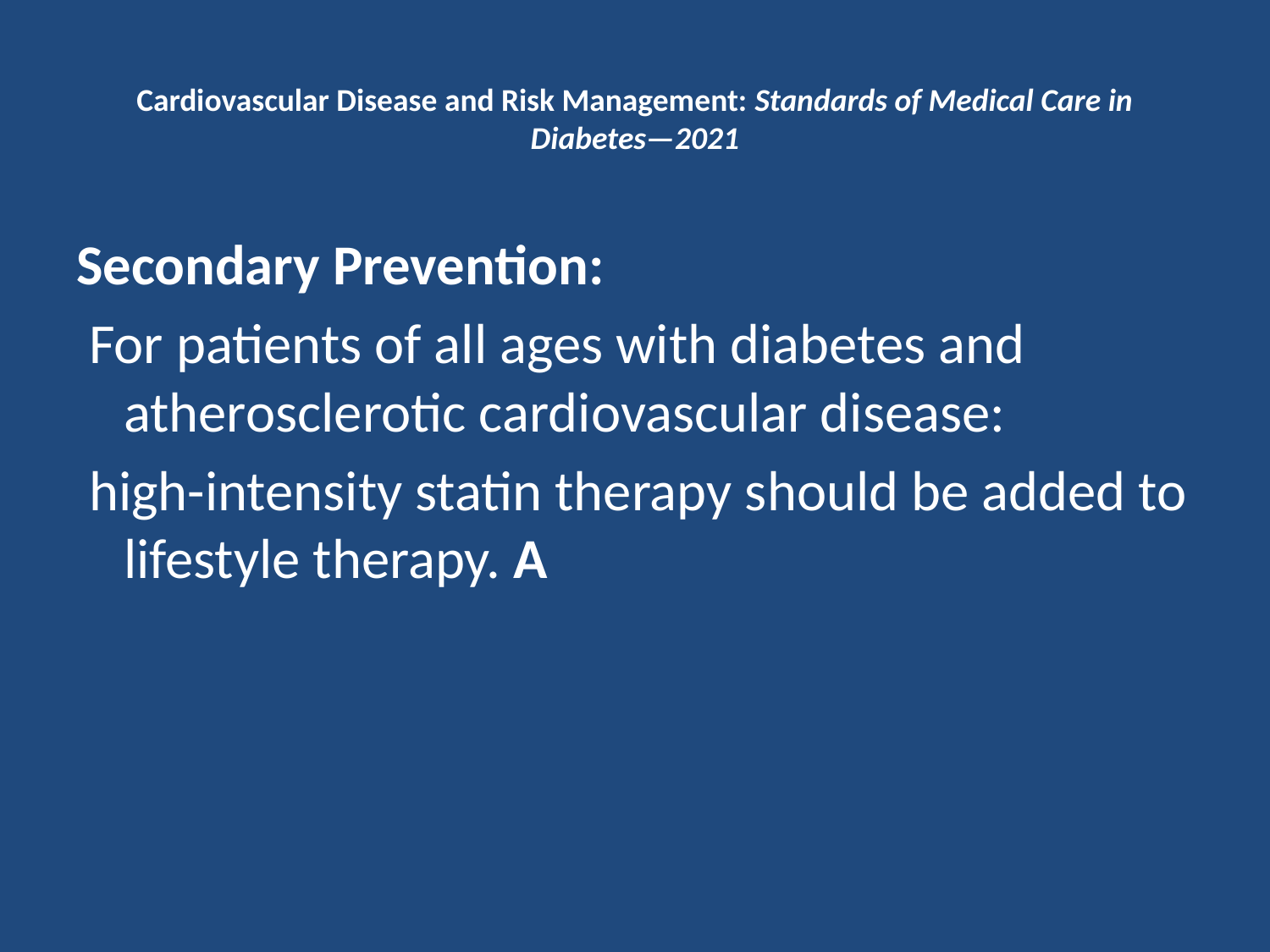

# Cardiovascular Disease and Risk Management: Standards of Medical Care in Diabetes—2021
Secondary Prevention:
 For patients of all ages with diabetes and atherosclerotic cardiovascular disease:
 high-intensity statin therapy should be added to lifestyle therapy. A